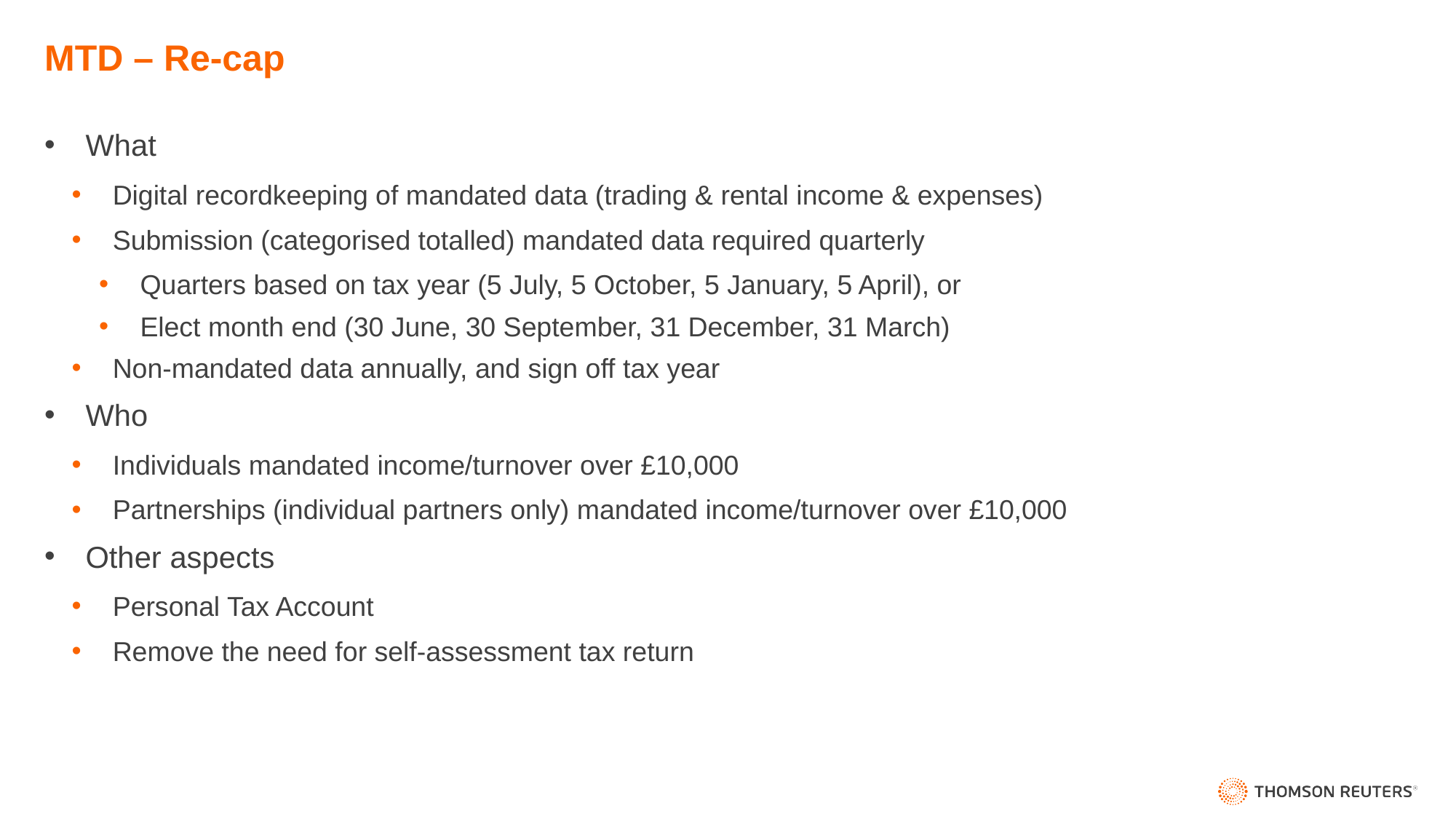

# MTD – Re-cap
What
Digital recordkeeping of mandated data (trading & rental income & expenses)
Submission (categorised totalled) mandated data required quarterly
Quarters based on tax year (5 July, 5 October, 5 January, 5 April), or
Elect month end (30 June, 30 September, 31 December, 31 March)
Non-mandated data annually, and sign off tax year
Who
Individuals mandated income/turnover over £10,000
Partnerships (individual partners only) mandated income/turnover over £10,000
Other aspects
Personal Tax Account
Remove the need for self-assessment tax return